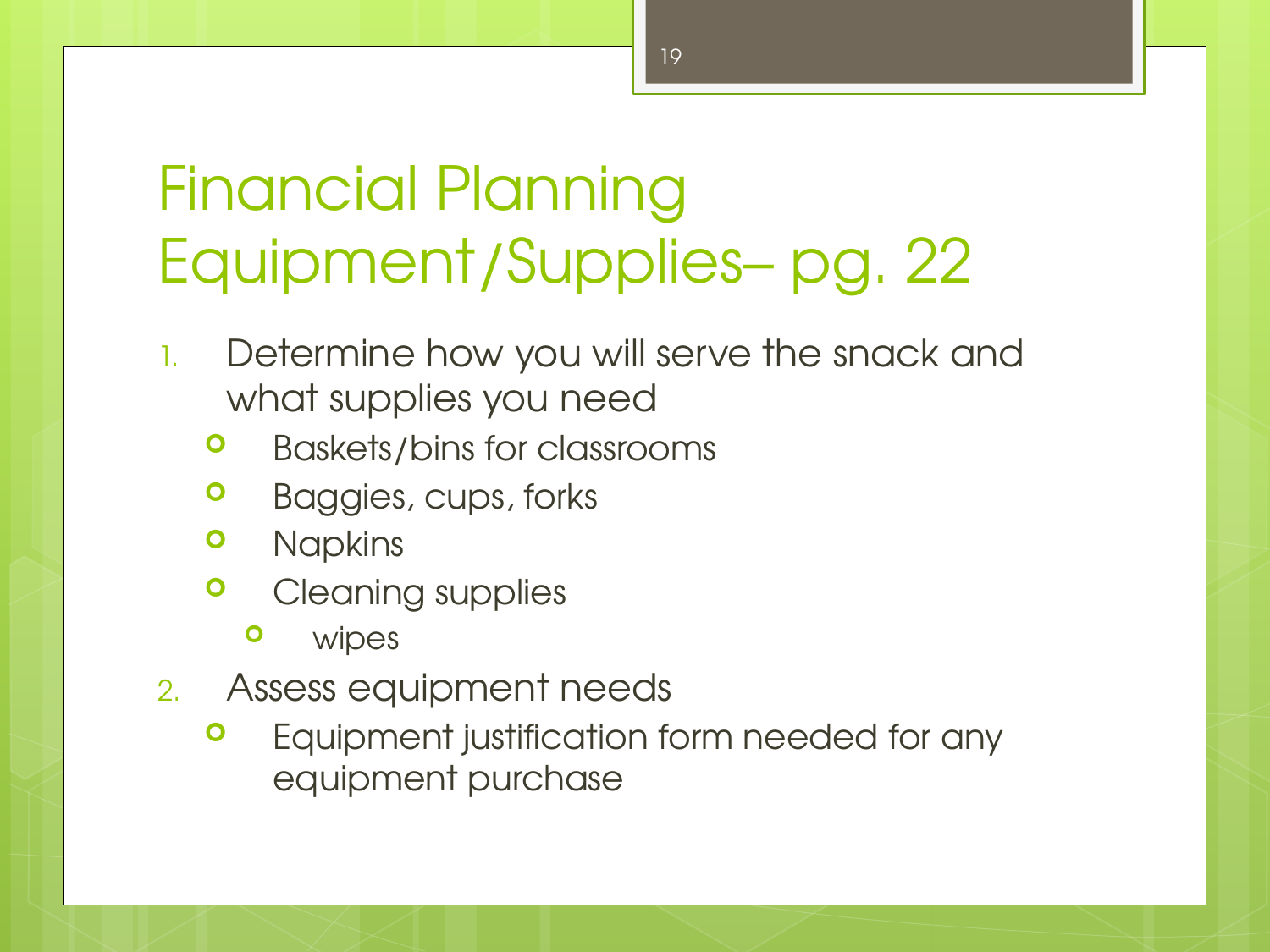

19
# Financial Planning Equipment/Supplies– pg. 22
Determine how you will serve the snack and what supplies you need
Baskets/bins for classrooms
Baggies, cups, forks
Napkins
Cleaning supplies
wipes
Assess equipment needs
Equipment justification form needed for any equipment purchase